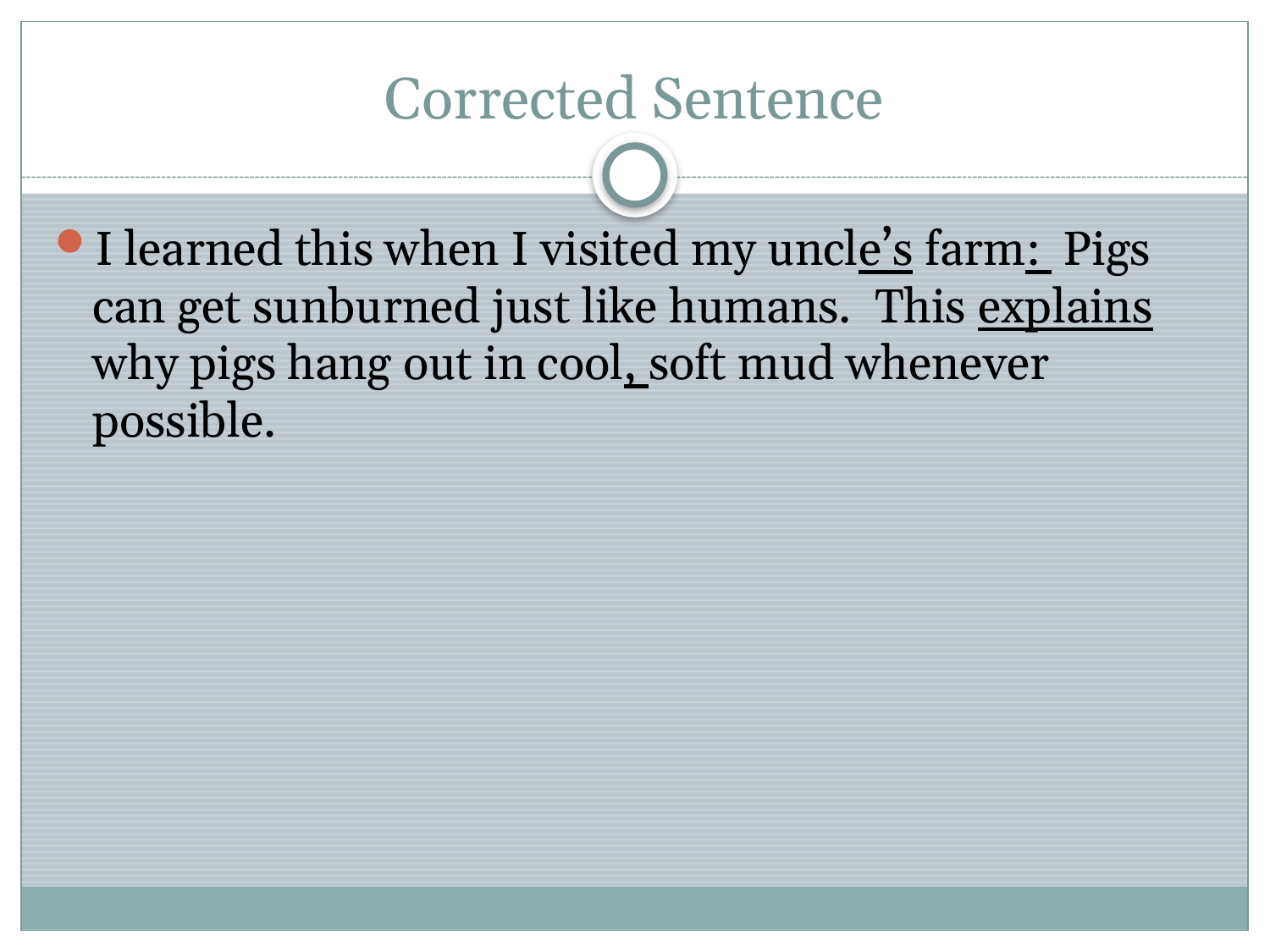

Corrected Sentence
I learned this when I visited my uncle’s farm:  Pigs can get sunburned just like humans.  This explains why pigs hang out in cool, soft mud whenever possible.